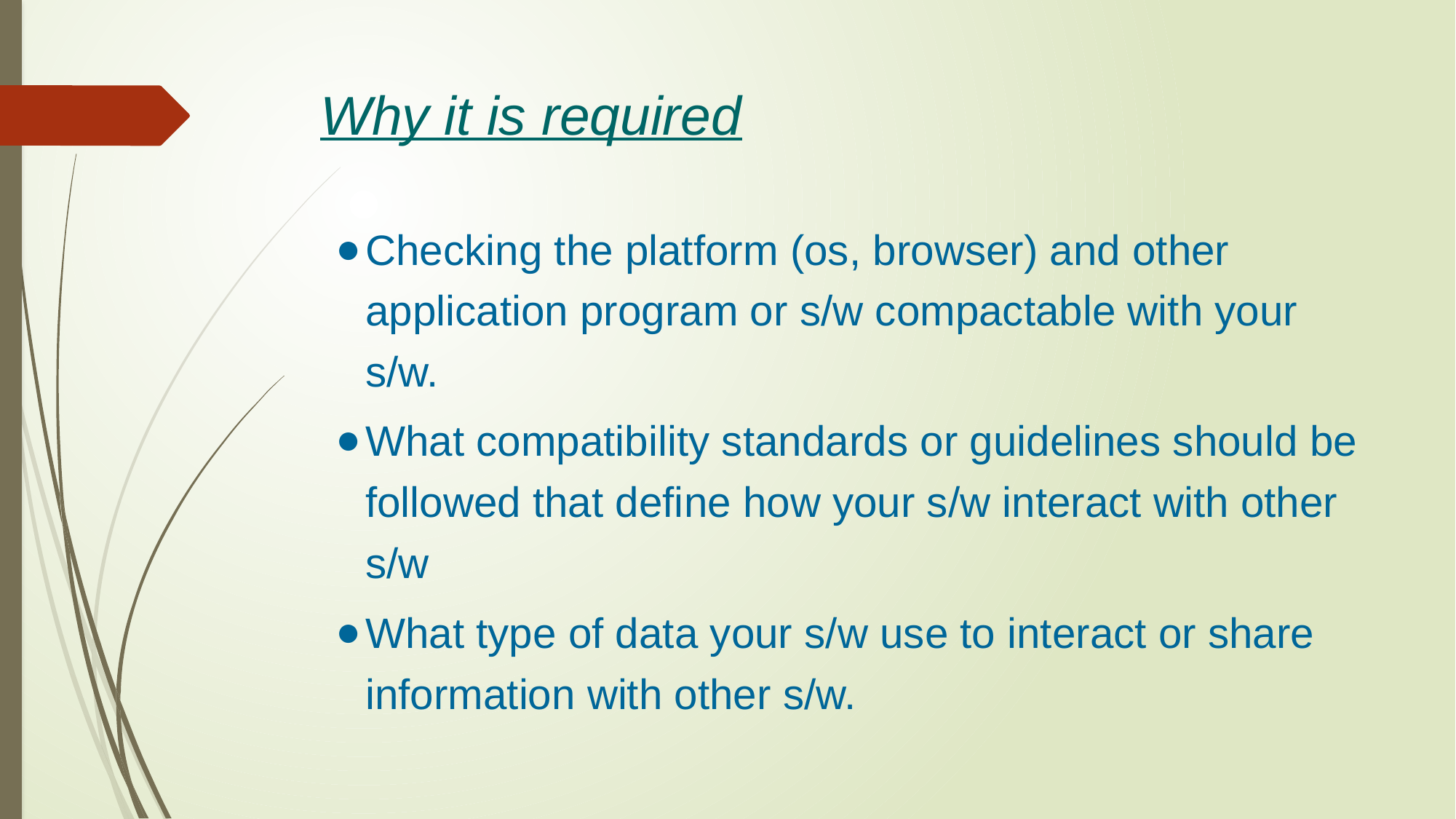

# Why it is required
Checking the platform (os, browser) and other application program or s/w compactable with your s/w.
What compatibility standards or guidelines should be followed that define how your s/w interact with other s/w
What type of data your s/w use to interact or share information with other s/w.